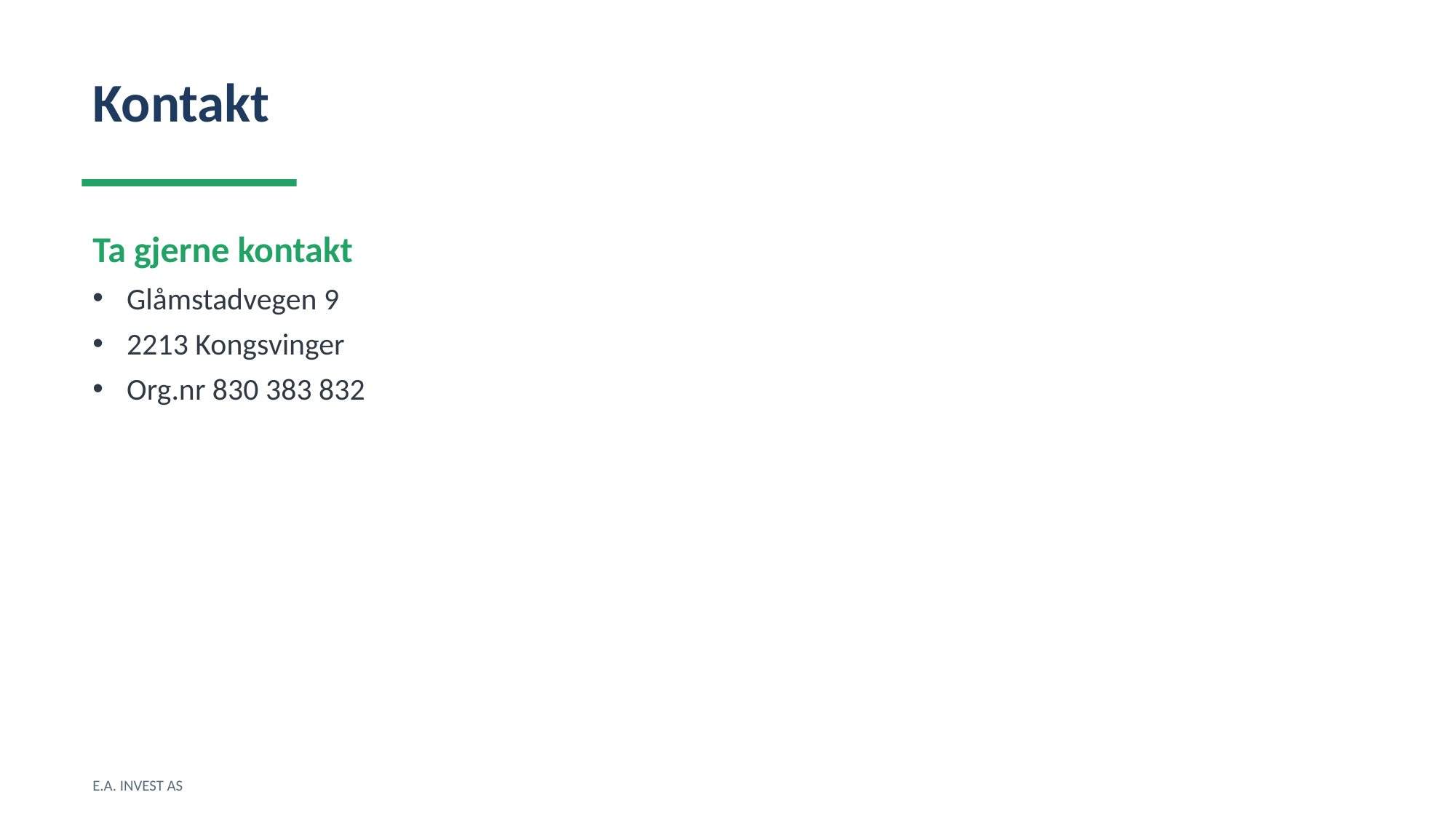

Kontakt

Ta gjerne kontakt
Glåmstadvegen 9
2213 Kongsvinger
Org.nr 830 383 832
E.A. INVEST AS